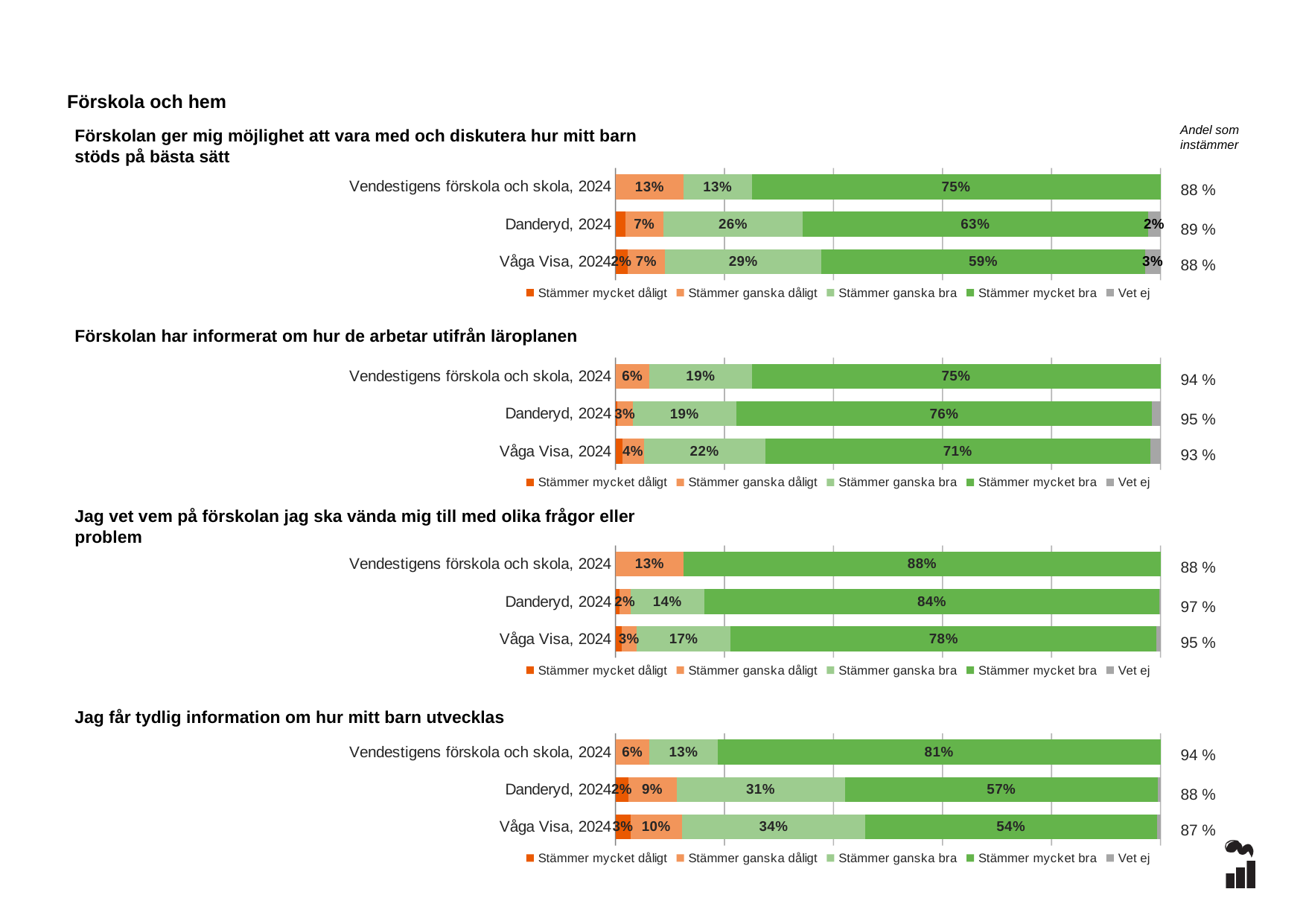

Förskola och hem
Andel som instämmer
Förskolan ger mig möjlighet att vara med och diskutera hur mitt barn stöds på bästa sätt

### Chart

| Category | Stämmer mycket dåligt | Stämmer ganska dåligt | Stämmer ganska bra | Stämmer mycket bra | Vet ej |
|---|---|---|---|---|---|
| Vendestigens förskola och skola, 2024 | 0.0 | 0.125 | 0.125 | 0.75 | 0.0 |
| Danderyd, 2024 | 0.0179 | 0.0698 | 0.256 | 0.6329 | 0.0233 |
| Våga Visa, 2024 | 0.0222 | 0.0687 | 0.2869 | 0.5938 | 0.0284 |
88 %
89 %
88 %

### Chart

| Category | Stämmer mycket dåligt | Stämmer ganska dåligt | Stämmer ganska bra | Stämmer mycket bra | Vet ej |
|---|---|---|---|---|---|
| Vendestigens förskola och skola, 2024 | 0.0 | 0.0625 | 0.1875 | 0.75 | 0.0 |
| Danderyd, 2024 | 0.0036 | 0.0278 | 0.1907 | 0.7619 | 0.0161 |
| Våga Visa, 2024 | 0.0125 | 0.0393 | 0.2231 | 0.706 | 0.0191 |
Förskolan har informerat om hur de arbetar utifrån läroplanen
94 %
95 %
93 %

### Chart

| Category | Stämmer mycket dåligt | Stämmer ganska dåligt | Stämmer ganska bra | Stämmer mycket bra | Vet ej |
|---|---|---|---|---|---|
| Vendestigens förskola och skola, 2024 | 0.0 | 0.125 | 0.0 | 0.875 | 0.0 |
| Danderyd, 2024 | 0.0072 | 0.0206 | 0.1352 | 0.8353 | 0.0018 |
| Våga Visa, 2024 | 0.0111 | 0.0276 | 0.1728 | 0.781 | 0.0074 |
Jag vet vem på förskolan jag ska vända mig till med olika frågor eller problem
88 %
97 %
95 %

### Chart

| Category | Stämmer mycket dåligt | Stämmer ganska dåligt | Stämmer ganska bra | Stämmer mycket bra | Vet ej |
|---|---|---|---|---|---|
| Vendestigens förskola och skola, 2024 | 0.0 | 0.0625 | 0.125 | 0.8125 | 0.0 |
| Danderyd, 2024 | 0.0233 | 0.0886 | 0.3089 | 0.5748 | 0.0045 |
| Våga Visa, 2024 | 0.0274 | 0.0952 | 0.3355 | 0.5354 | 0.0065 |
Jag får tydlig information om hur mitt barn utvecklas
94 %
88 %
87 %